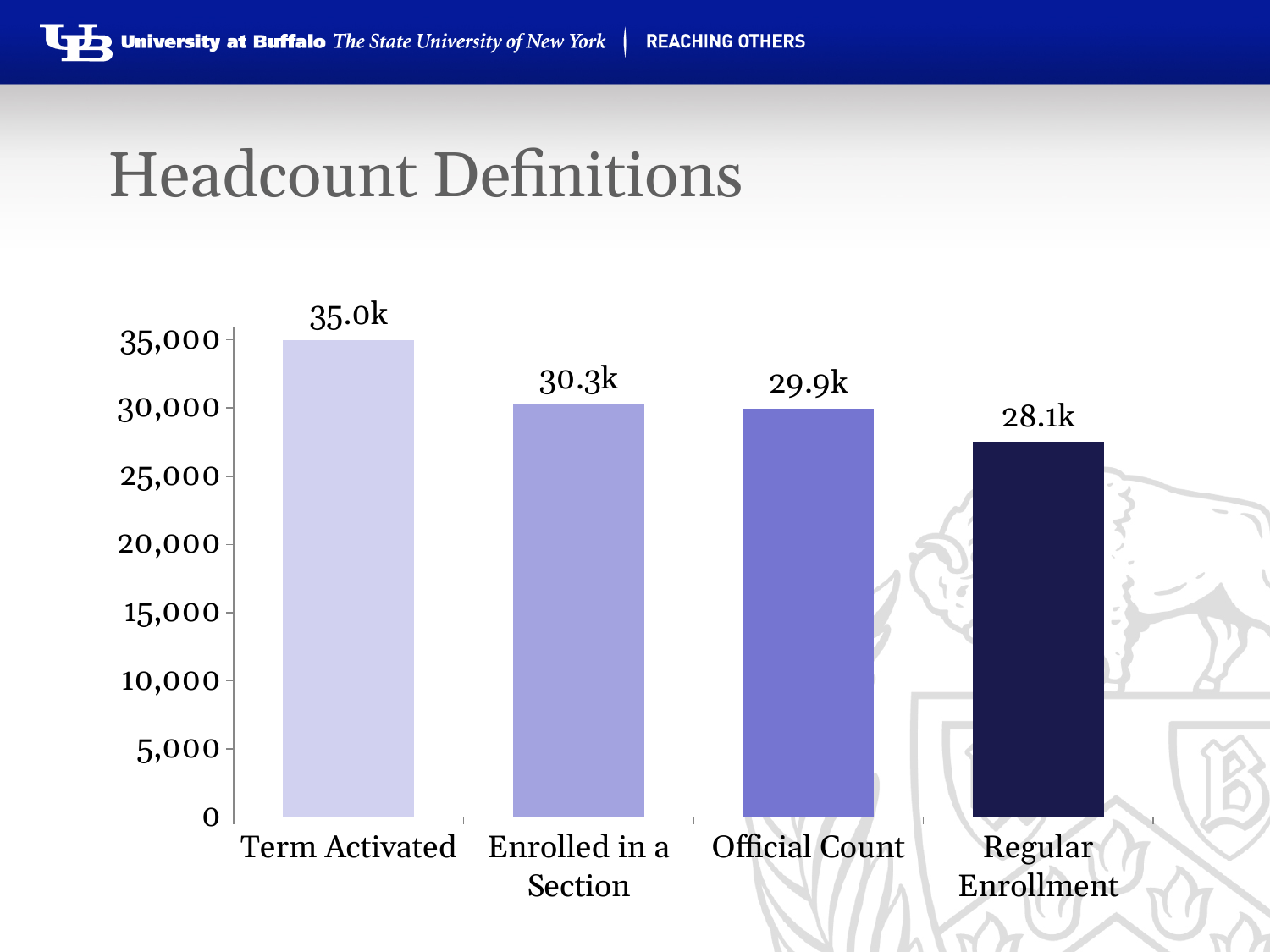

# Headcount Definitions

### Chart

| Category | Series 1 |
|---|---|
| Term Activated | 35000.0 |
| Enrolled in a Section | 30261.0 |
| Official Count | 29950.0 |
| Regular Enrollment | 27500.0 |